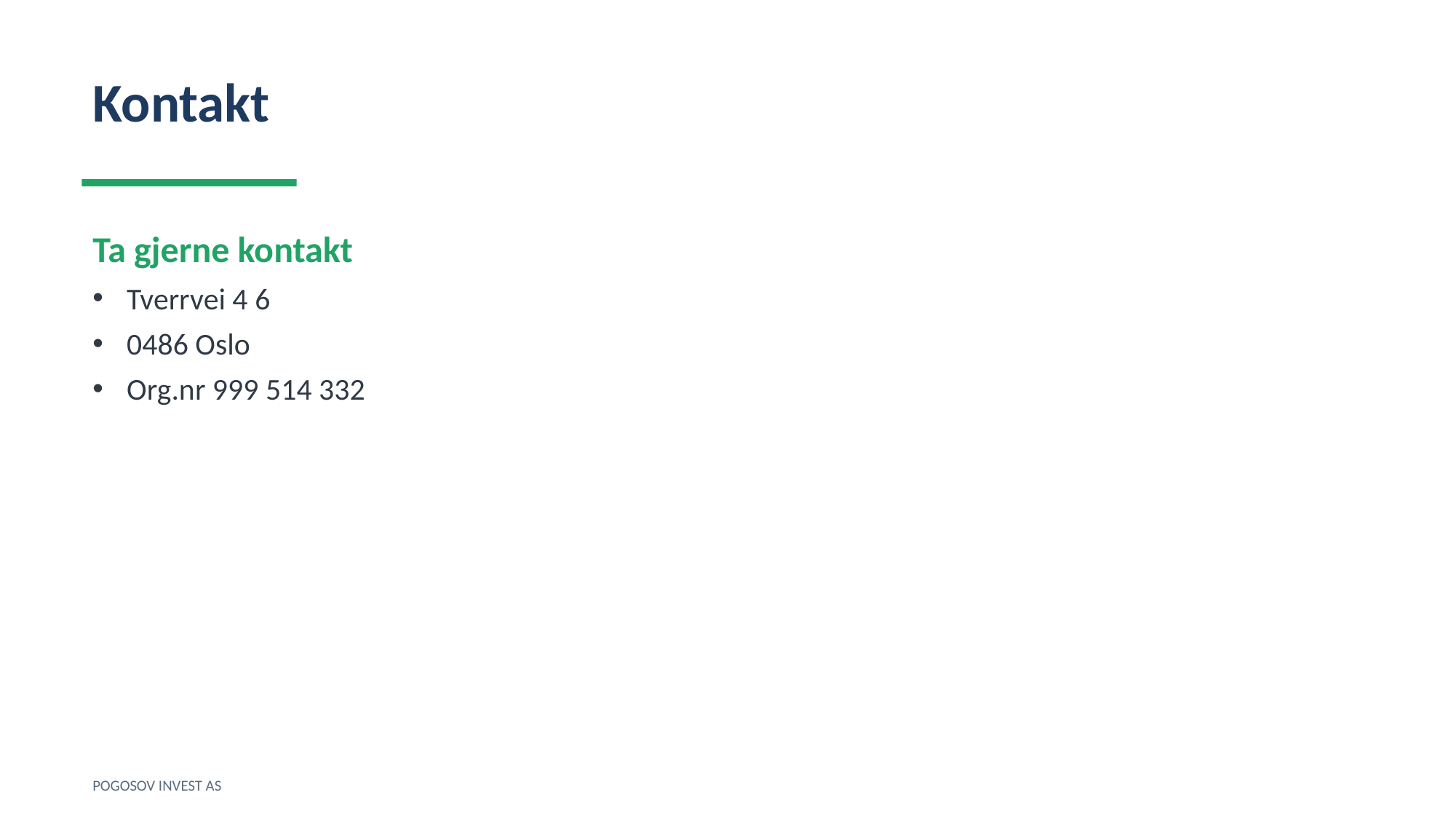

Kontakt

Ta gjerne kontakt
Tverrvei 4 6
0486 Oslo
Org.nr 999 514 332
POGOSOV INVEST AS